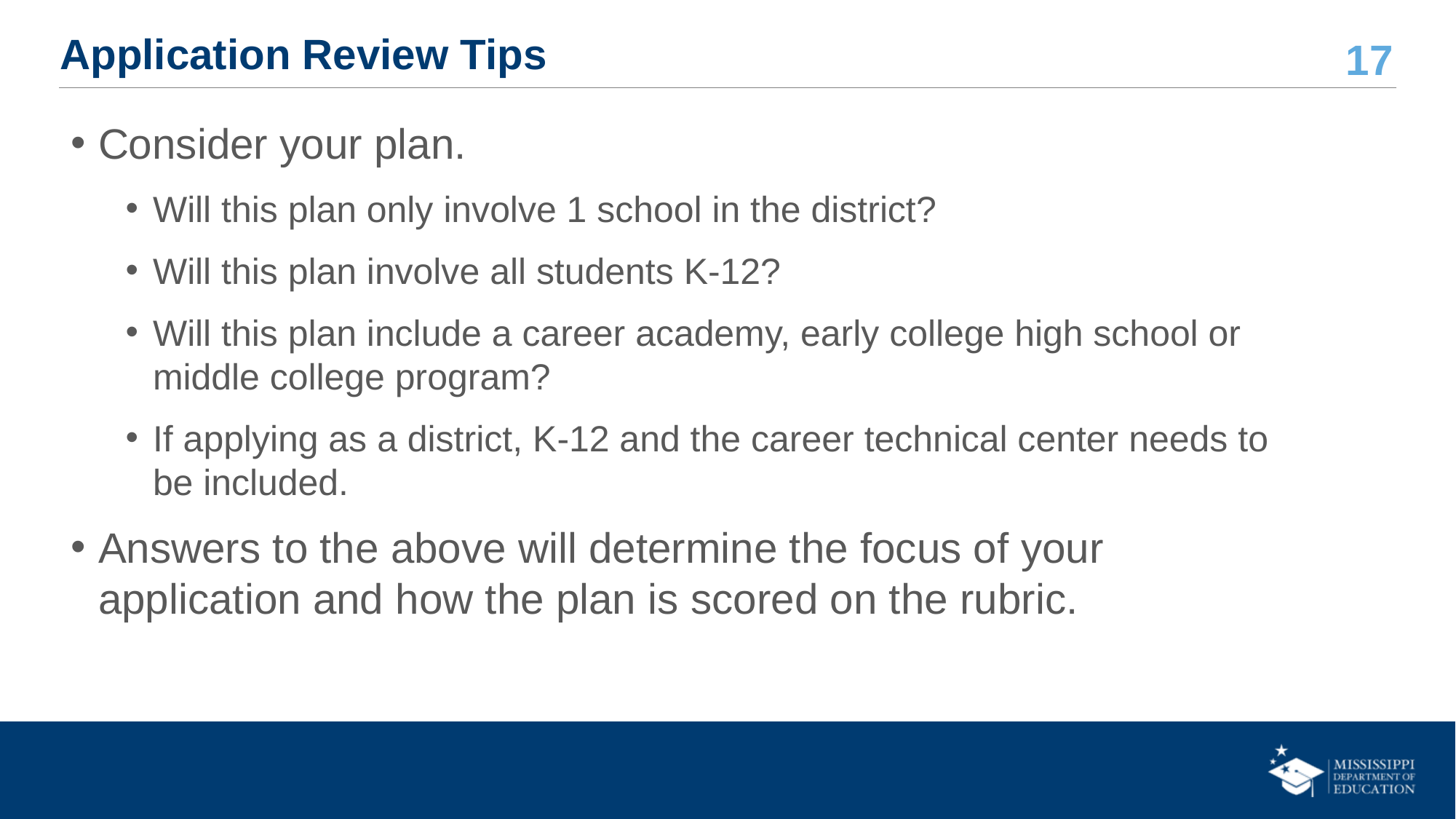

# Application Review Tips
Consider your plan.
Will this plan only involve 1 school in the district?
Will this plan involve all students K-12?
Will this plan include a career academy, early college high school or middle college program?
If applying as a district, K-12 and the career technical center needs to be included.
Answers to the above will determine the focus of your application and how the plan is scored on the rubric.